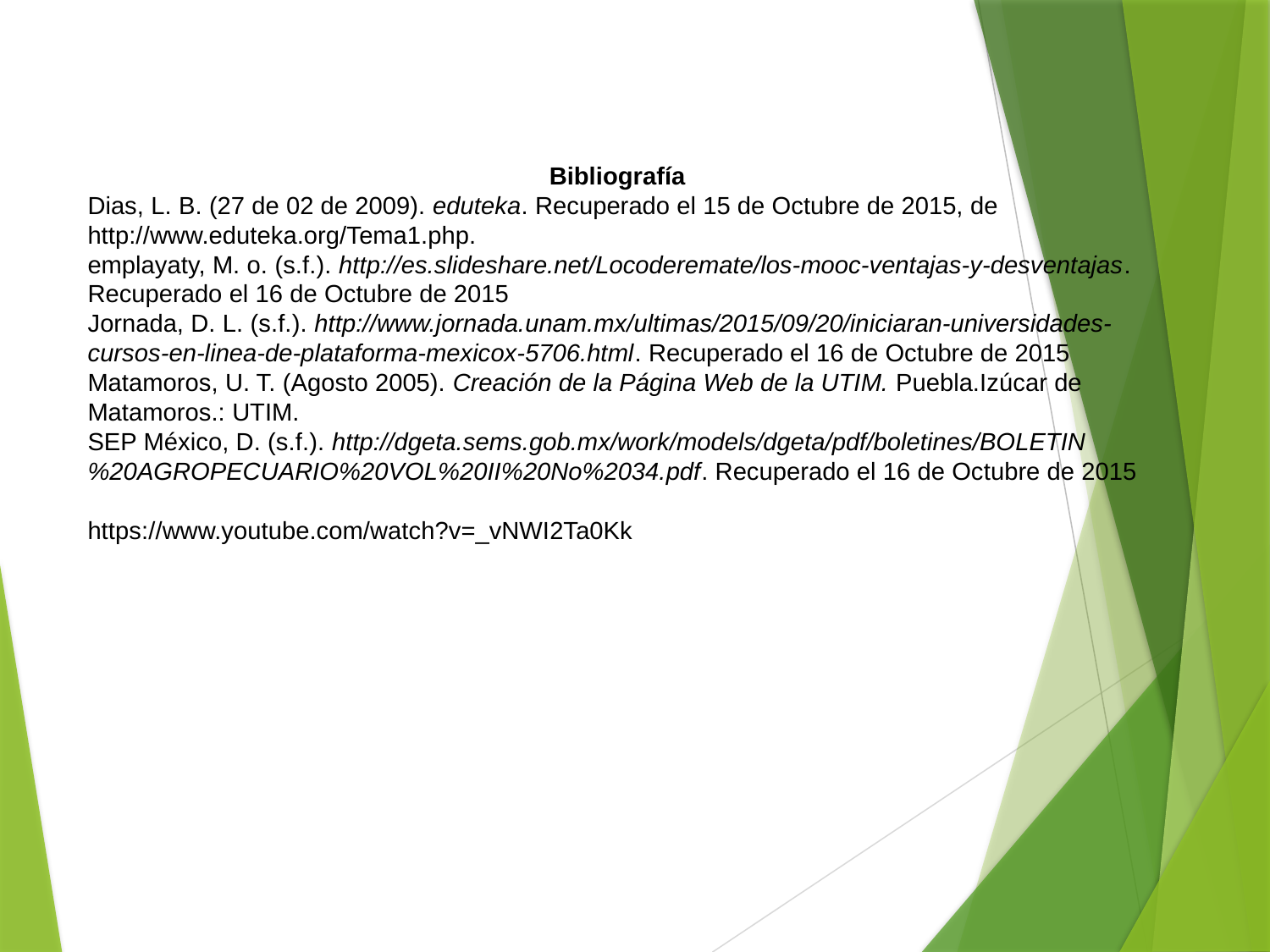

Bibliografía
Dias, L. B. (27 de 02 de 2009). eduteka. Recuperado el 15 de Octubre de 2015, de http://www.eduteka.org/Tema1.php.
emplayaty, M. o. (s.f.). http://es.slideshare.net/Locoderemate/los-mooc-ventajas-y-desventajas. Recuperado el 16 de Octubre de 2015
Jornada, D. L. (s.f.). http://www.jornada.unam.mx/ultimas/2015/09/20/iniciaran-universidades-cursos-en-linea-de-plataforma-mexicox-5706.html. Recuperado el 16 de Octubre de 2015
Matamoros, U. T. (Agosto 2005). Creación de la Página Web de la UTIM. Puebla.Izúcar de Matamoros.: UTIM.
SEP México, D. (s.f.). http://dgeta.sems.gob.mx/work/models/dgeta/pdf/boletines/BOLETIN%20AGROPECUARIO%20VOL%20II%20No%2034.pdf. Recuperado el 16 de Octubre de 2015

https://www.youtube.com/watch?v=_vNWI2Ta0Kk